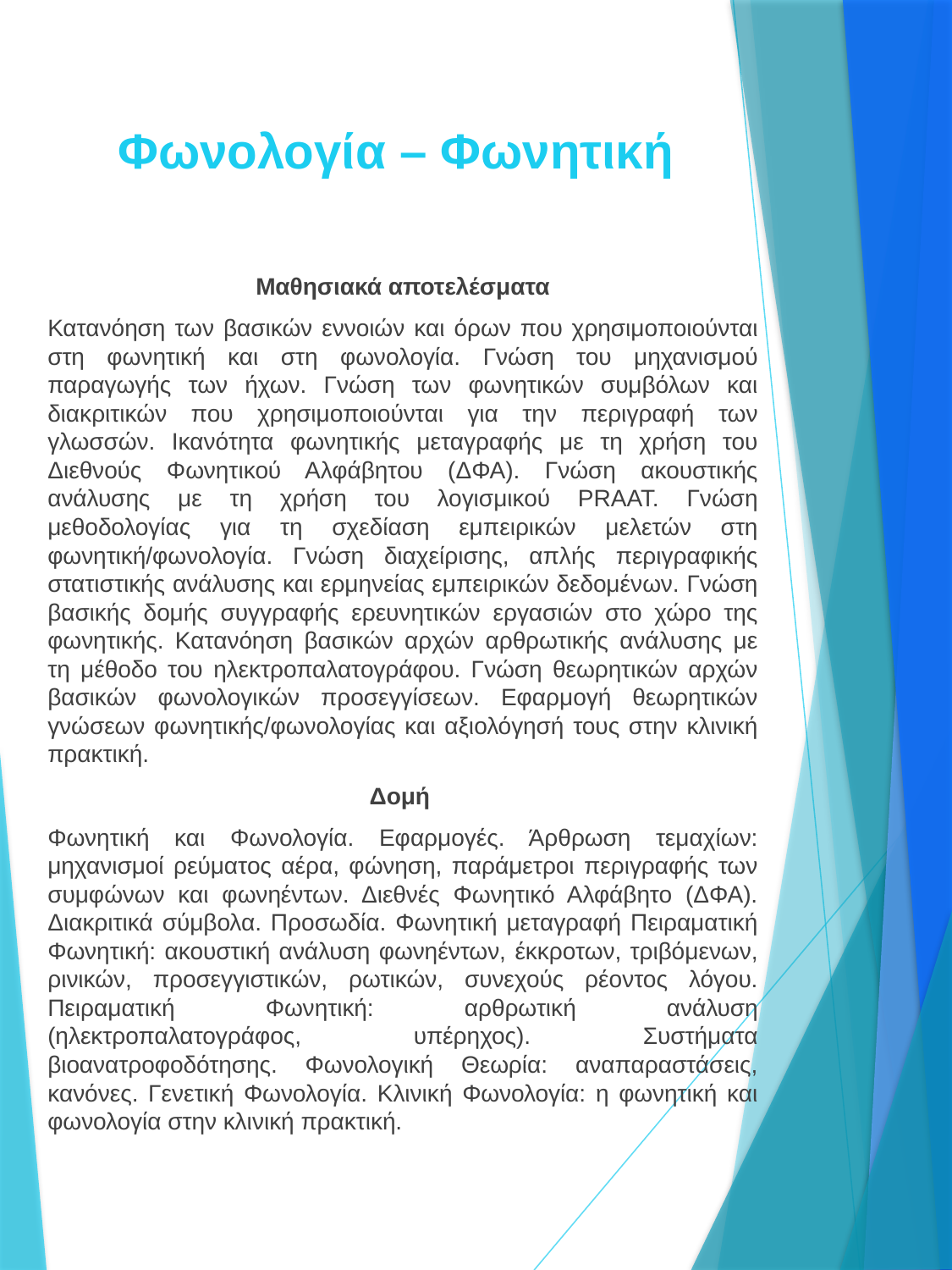

# Φωνολογία – Φωνητική
Μαθησιακά αποτελέσματα
Κατανόηση των βασικών εννοιών και όρων που χρησιμοποιούνται στη φωνητική και στη φωνολογία. Γνώση του μηχανισμού παραγωγής των ήχων. Γνώση των φωνητικών συμβόλων και διακριτικών που χρησιμοποιούνται για την περιγραφή των γλωσσών. Ικανότητα φωνητικής μεταγραφής με τη χρήση του Διεθνούς Φωνητικού Αλφάβητου (ΔΦΑ). Γνώση ακουστικής ανάλυσης με τη χρήση του λογισμικού PRAAT. Γνώση μεθοδολογίας για τη σχεδίαση εμπειρικών μελετών στη φωνητική/φωνολογία. Γνώση διαχείρισης, απλής περιγραφικής στατιστικής ανάλυσης και ερμηνείας εμπειρικών δεδομένων. Γνώση βασικής δομής συγγραφής ερευνητικών εργασιών στο χώρο της φωνητικής. Κατανόηση βασικών αρχών αρθρωτικής ανάλυσης με τη μέθοδο του ηλεκτροπαλατογράφου. Γνώση θεωρητικών αρχών βασικών φωνολογικών προσεγγίσεων. Εφαρμογή θεωρητικών γνώσεων φωνητικής/φωνολογίας και αξιολόγησή τους στην κλινική πρακτική.
Δομή
Φωνητική και Φωνολογία. Εφαρμογές. Άρθρωση τεμαχίων: μηχανισμοί ρεύματος αέρα, φώνηση, παράμετροι περιγραφής των συμφώνων και φωνηέντων. Διεθνές Φωνητικό Αλφάβητο (ΔΦΑ). Διακριτικά σύμβολα. Προσωδία. Φωνητική μεταγραφή Πειραματική Φωνητική: ακουστική ανάλυση φωνηέντων, έκκροτων, τριβόμενων, ρινικών, προσεγγιστικών, ρωτικών, συνεχούς ρέοντος λόγου. Πειραματική Φωνητική: αρθρωτική ανάλυση (ηλεκτροπαλατογράφος, υπέρηχος). Συστήματα βιοανατροφοδότησης. Φωνολογική Θεωρία: αναπαραστάσεις, κανόνες. Γενετική Φωνολογία. Κλινική Φωνολογία: η φωνητική και φωνολογία στην κλινική πρακτική.